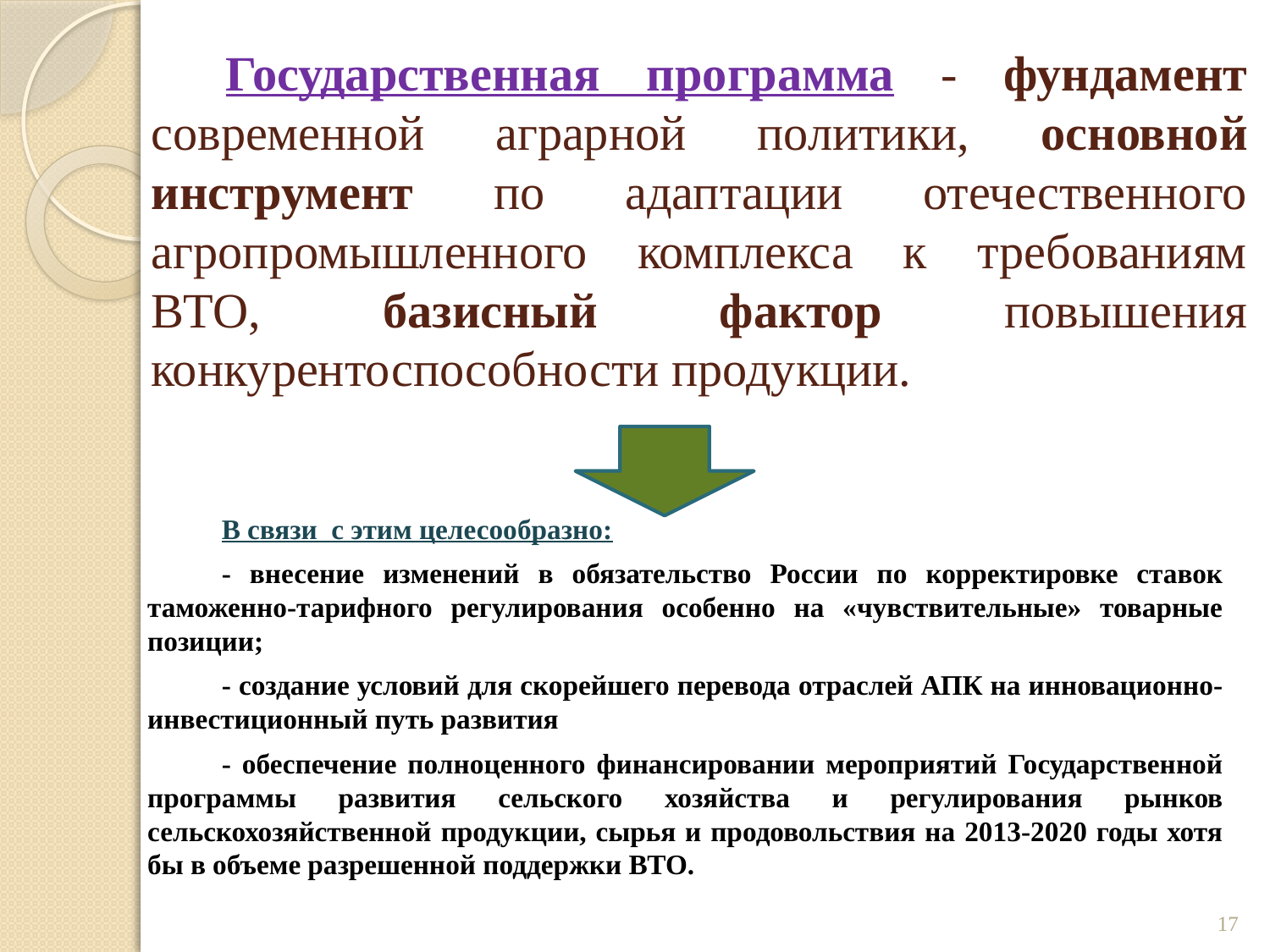

# Государственная программа - фундамент современной аграрной политики, основной инструмент по адаптации отечественного агропромышленного комплекса к требованиям ВТО, базисный фактор повышения конкурентоспособности продукции.

В связи  с этим целесообразно:
- внесение изменений в обязательство России по корректировке ставок таможенно-тарифного регулирования особенно на «чувствительные» товарные позиции;
- создание условий для скорейшего перевода отраслей АПК на инновационно-инвестиционный путь развития
- обеспечение полноценного финансировании мероприятий Государственной программы развития сельского хозяйства и регулирования рынков сельскохозяйственной продукции, сырья и продовольствия на 2013-2020 годы хотя бы в объеме разрешенной поддержки ВТО.
17